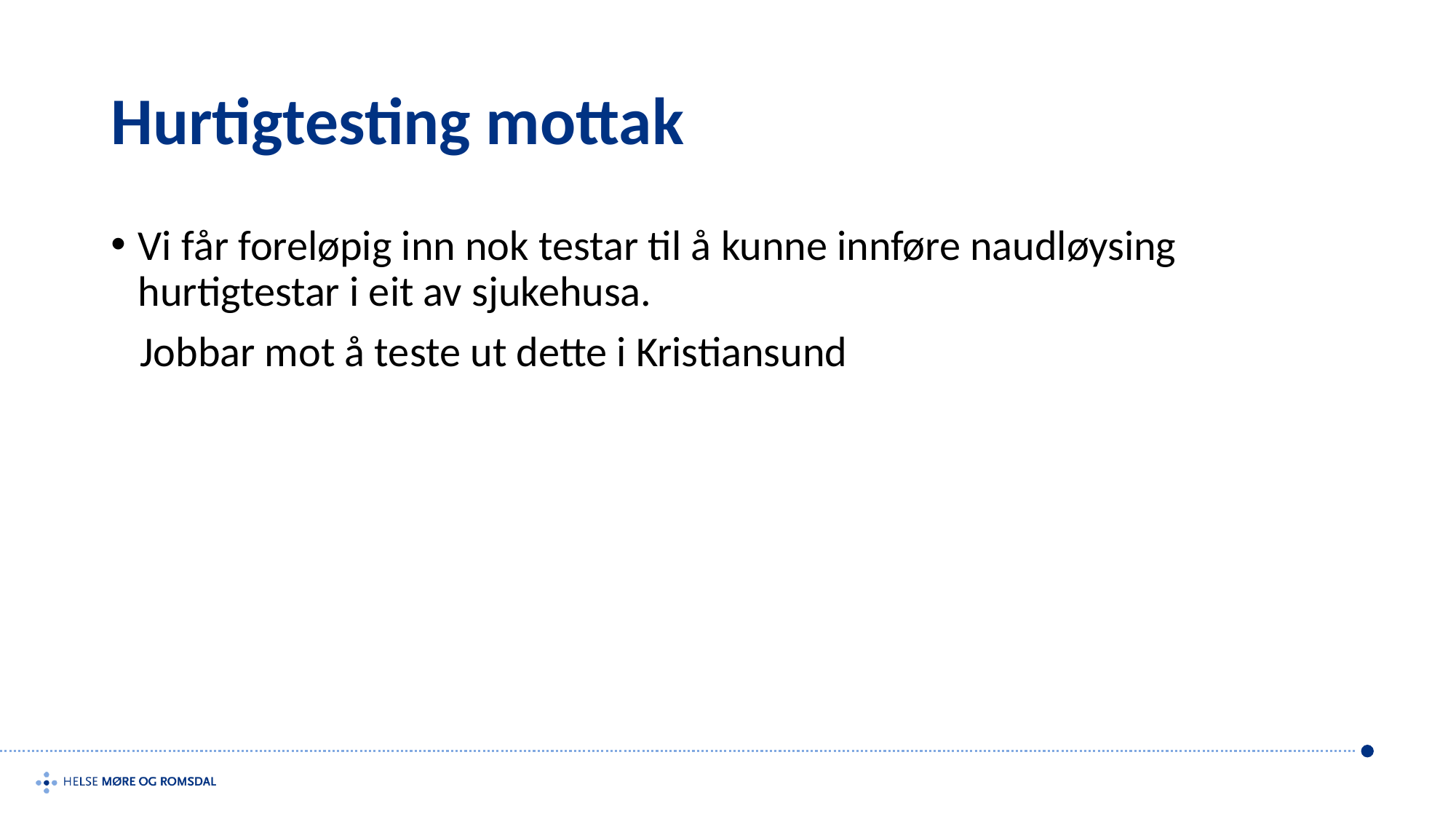

# Hurtigtesting mottak
Vi får foreløpig inn nok testar til å kunne innføre naudløysing hurtigtestar i eit av sjukehusa.
   Jobbar mot å teste ut dette i Kristiansund